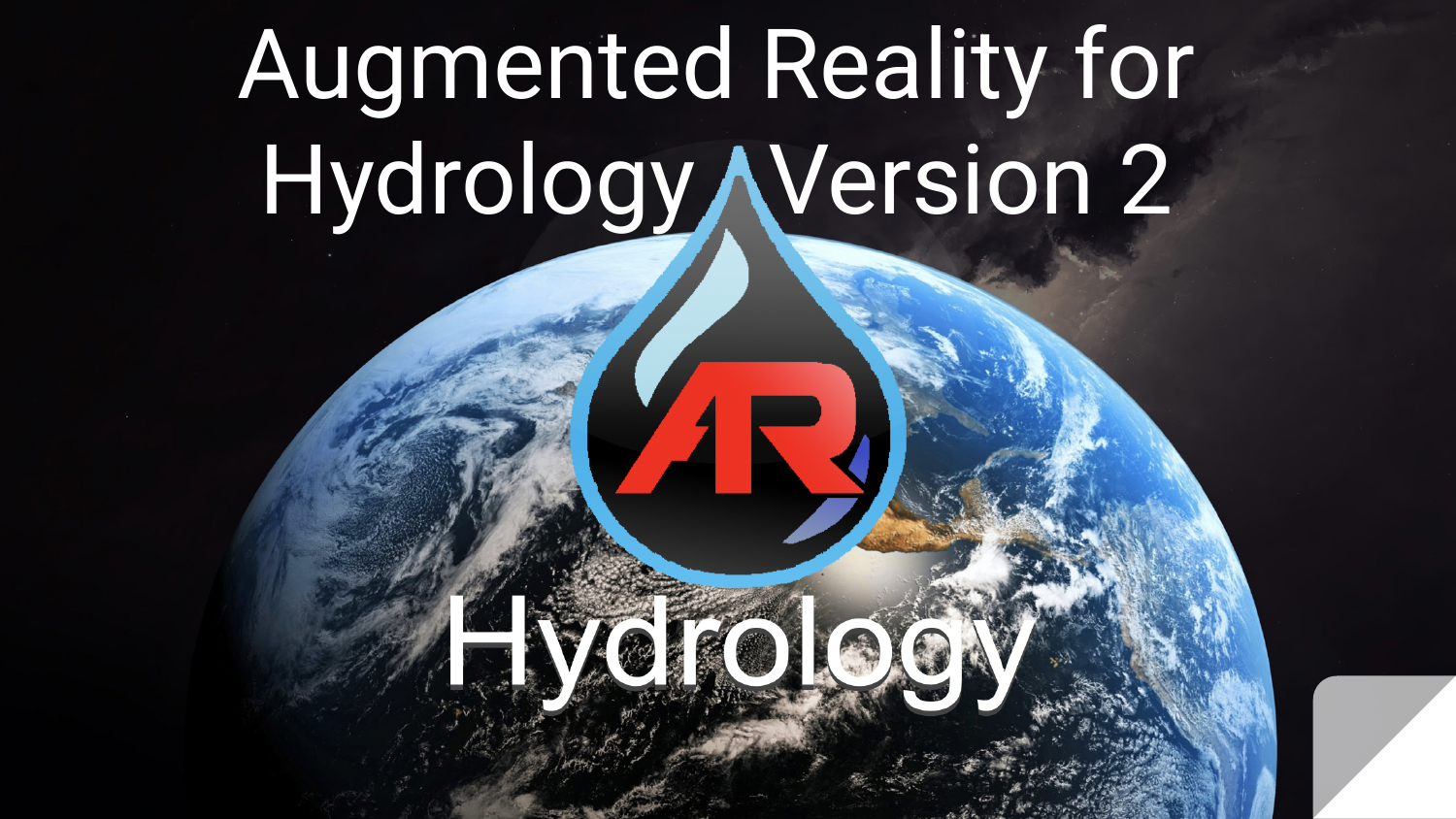

# Augmented Reality for Hydrology   Version 2